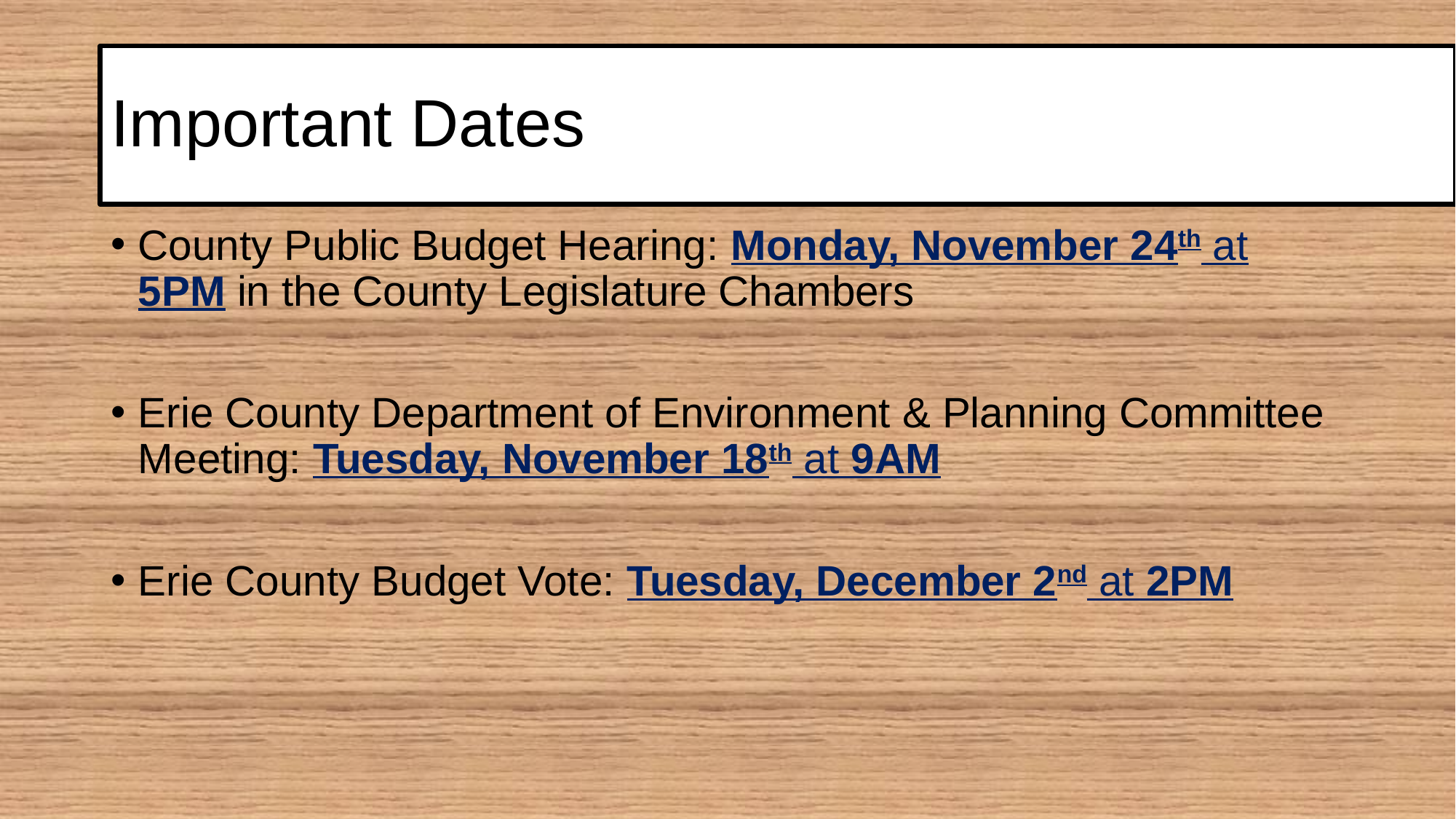

Important Dates
County Public Budget Hearing: Monday, November 24th at 5PM in the County Legislature Chambers

Erie County Department of Environment & Planning Committee Meeting: Tuesday, November 18th at 9AM

Erie County Budget Vote: Tuesday, December 2nd at 2PM